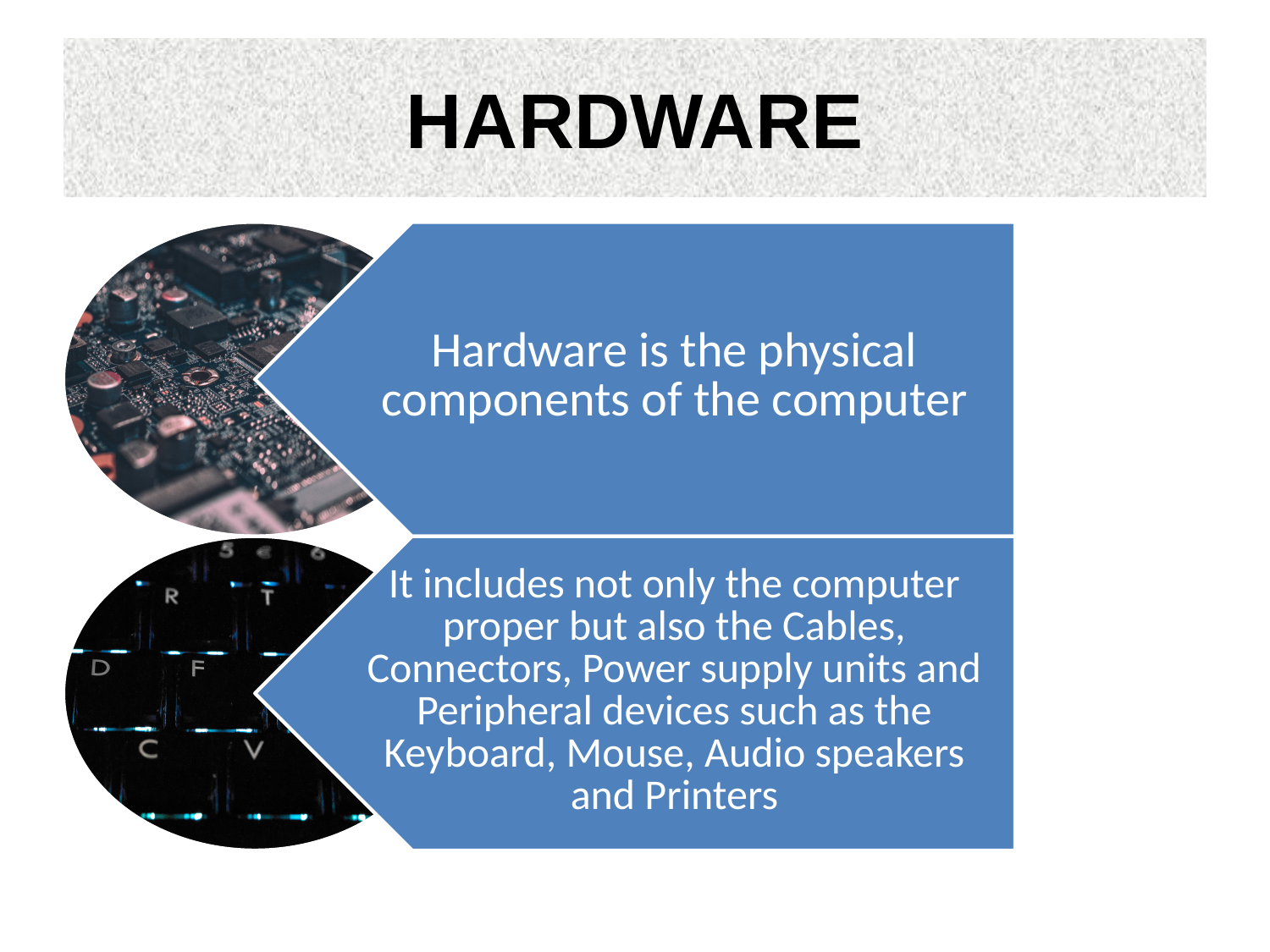

# HARDWARE
Hardware is the physical components of the computer
It includes not only the computer proper but also the Cables, Connectors, Power supply units and Peripheral devices such as the Keyboard, Mouse, Audio speakers and Printers